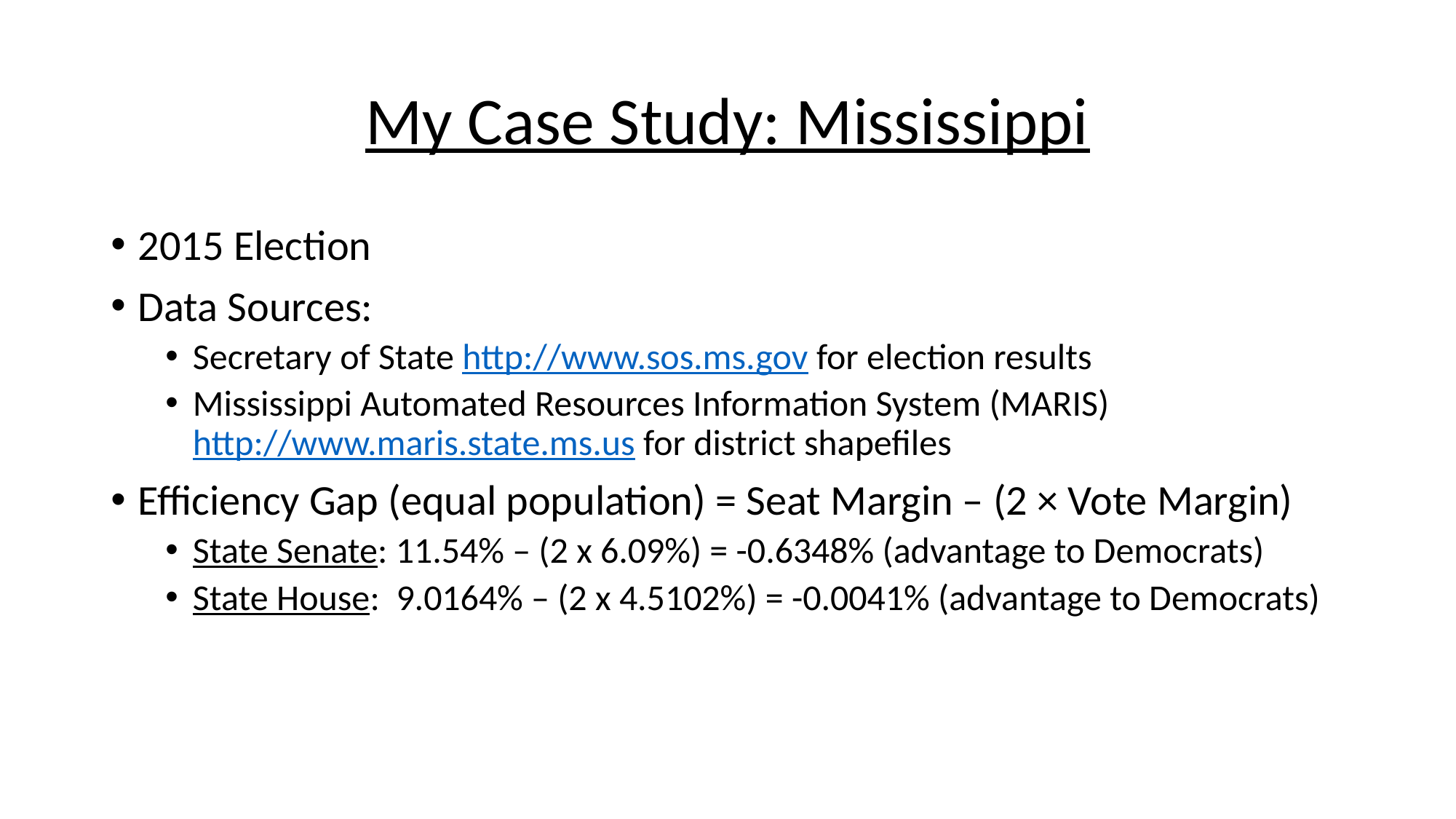

# My Case Study: Mississippi
2015 Election
Data Sources:
Secretary of State http://www.sos.ms.gov for election results
Mississippi Automated Resources Information System (MARIS) http://www.maris.state.ms.us for district shapefiles
Efficiency Gap (equal population) = Seat Margin – (2 × Vote Margin)
State Senate: 11.54% – (2 x 6.09%) = -0.6348% (advantage to Democrats)
State House:  9.0164% – (2 x 4.5102%) = -0.0041% (advantage to Democrats)